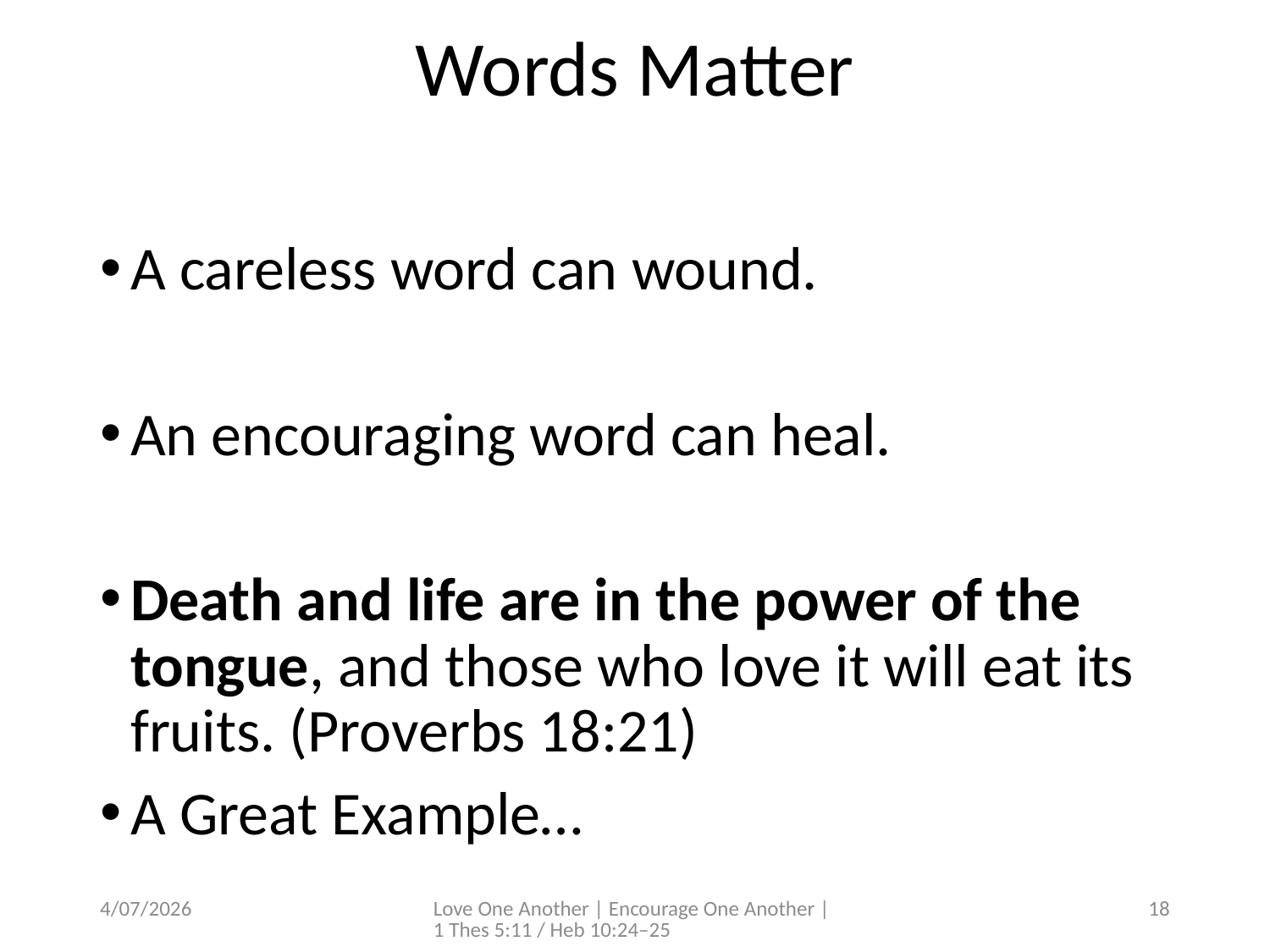

# Words Matter

A careless word can wound.

An encouraging word can heal.

Death and life are in the power of the tongue, and those who love it will eat its fruits. (Proverbs 18:21)
A Great Example…
4/07/2026
Love One Another | Encourage One Another | 1 Thes 5:11 / Heb 10:24–25
18